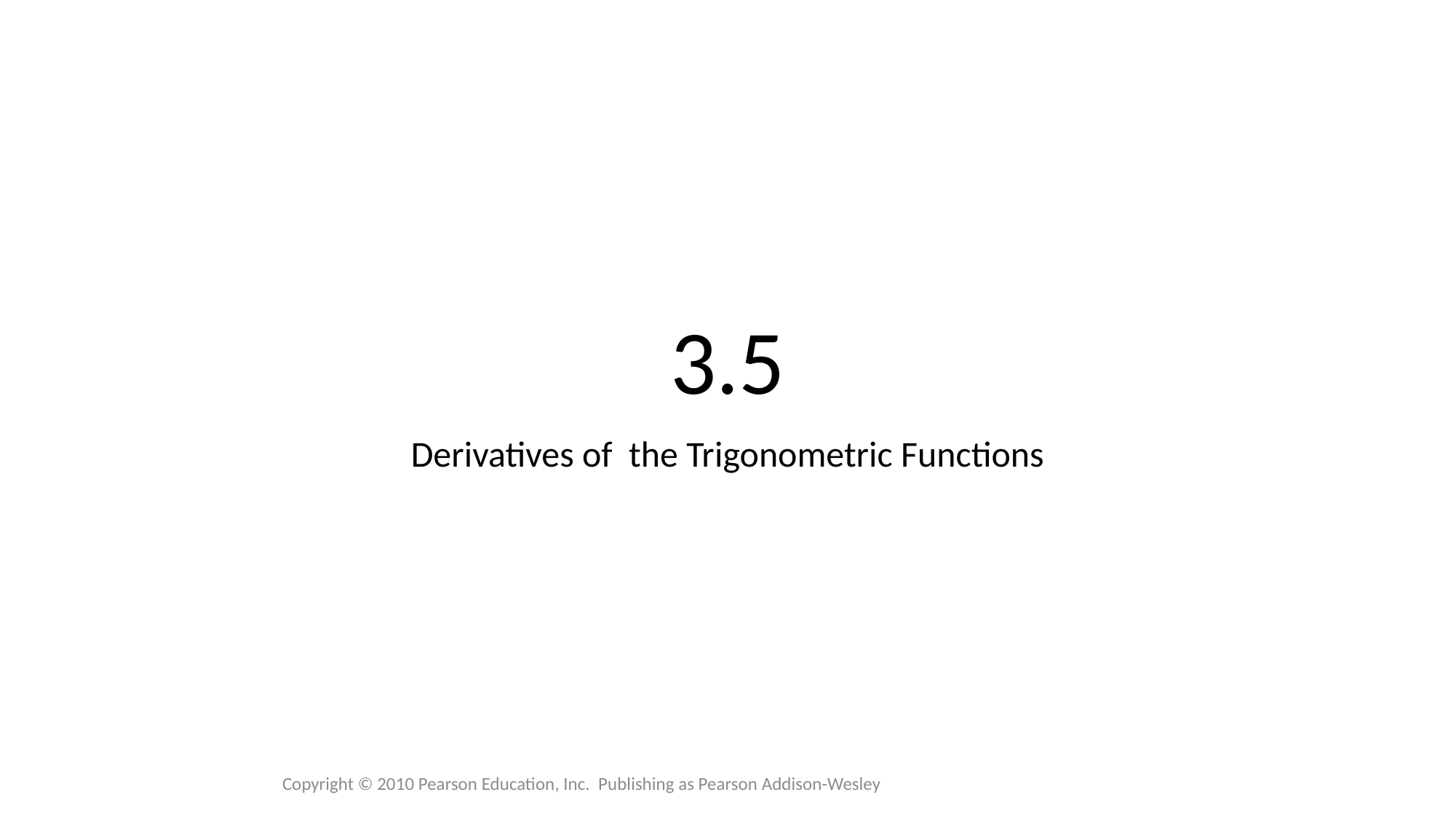

# 3.5
Derivatives of  the Trigonometric Functions
Copyright © 2010 Pearson Education, Inc.  Publishing as Pearson Addison-Wesley